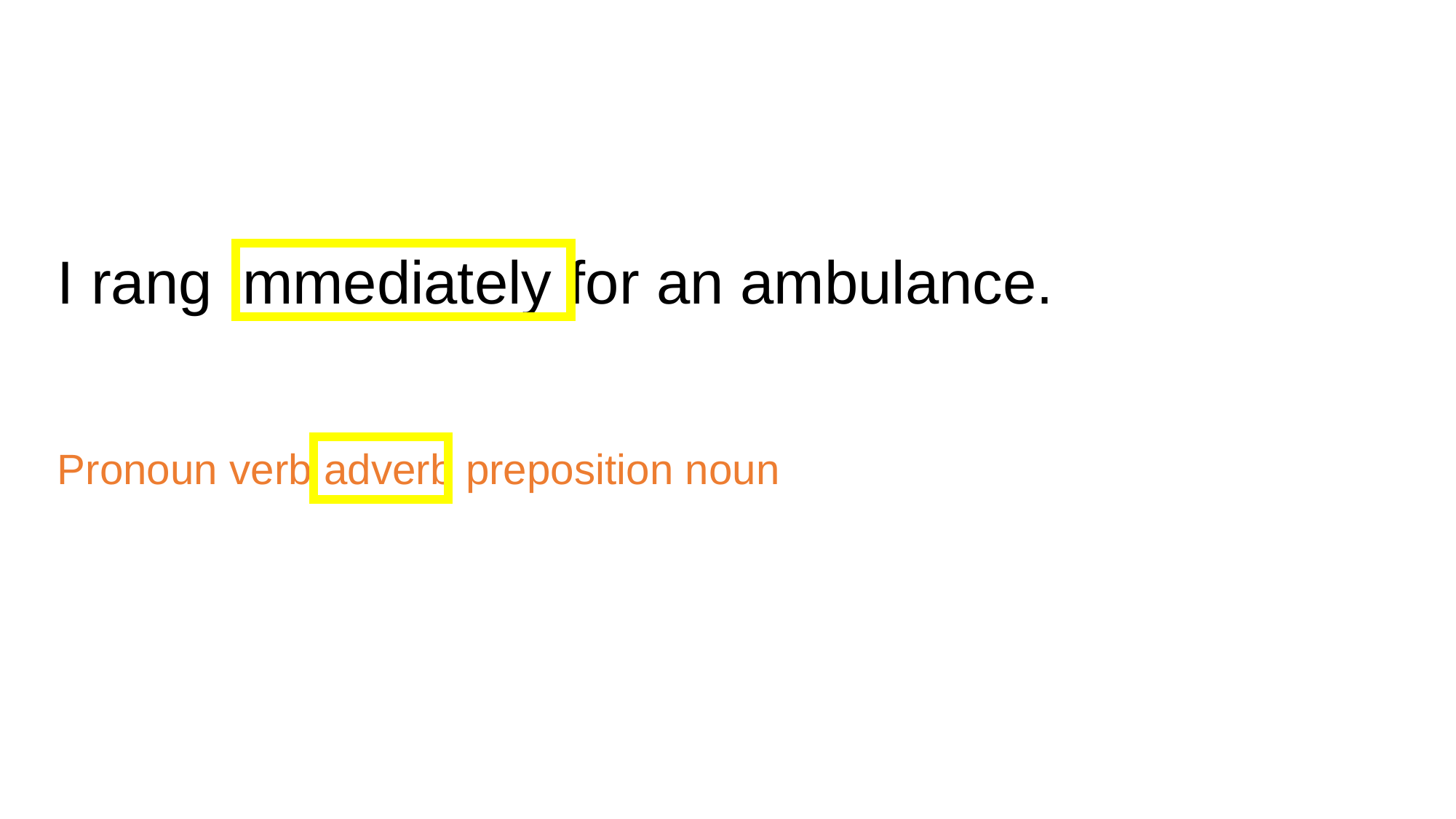

I rang immediately for an ambulance.

Pronoun verb adverb preposition noun